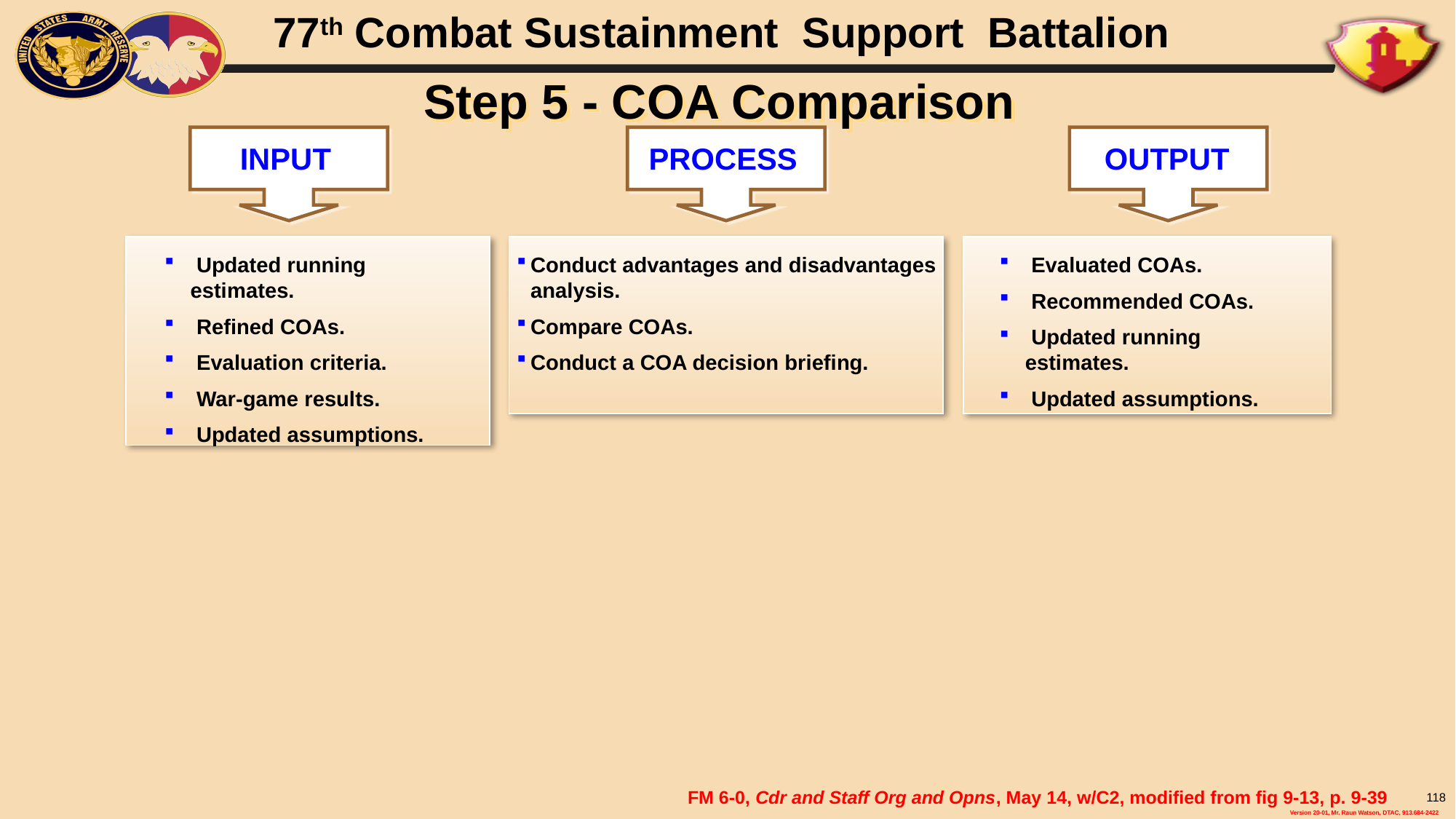

# Step 5 - COA Comparison

INPUT

PROCESS

OUTPUT

 Updated running estimates.
 Refined COAs.
 Evaluation criteria.
 War-game results.
 Updated assumptions.
Conduct advantages and disadvantages analysis.
Compare COAs.
Conduct a COA decision briefing.
 Evaluated COAs.
 Recommended COAs.
 Updated running estimates.
 Updated assumptions.
FM 6-0, Cdr and Staff Org and Opns, May 14, w/C2, modified from fig 9-13, p. 9-39
118